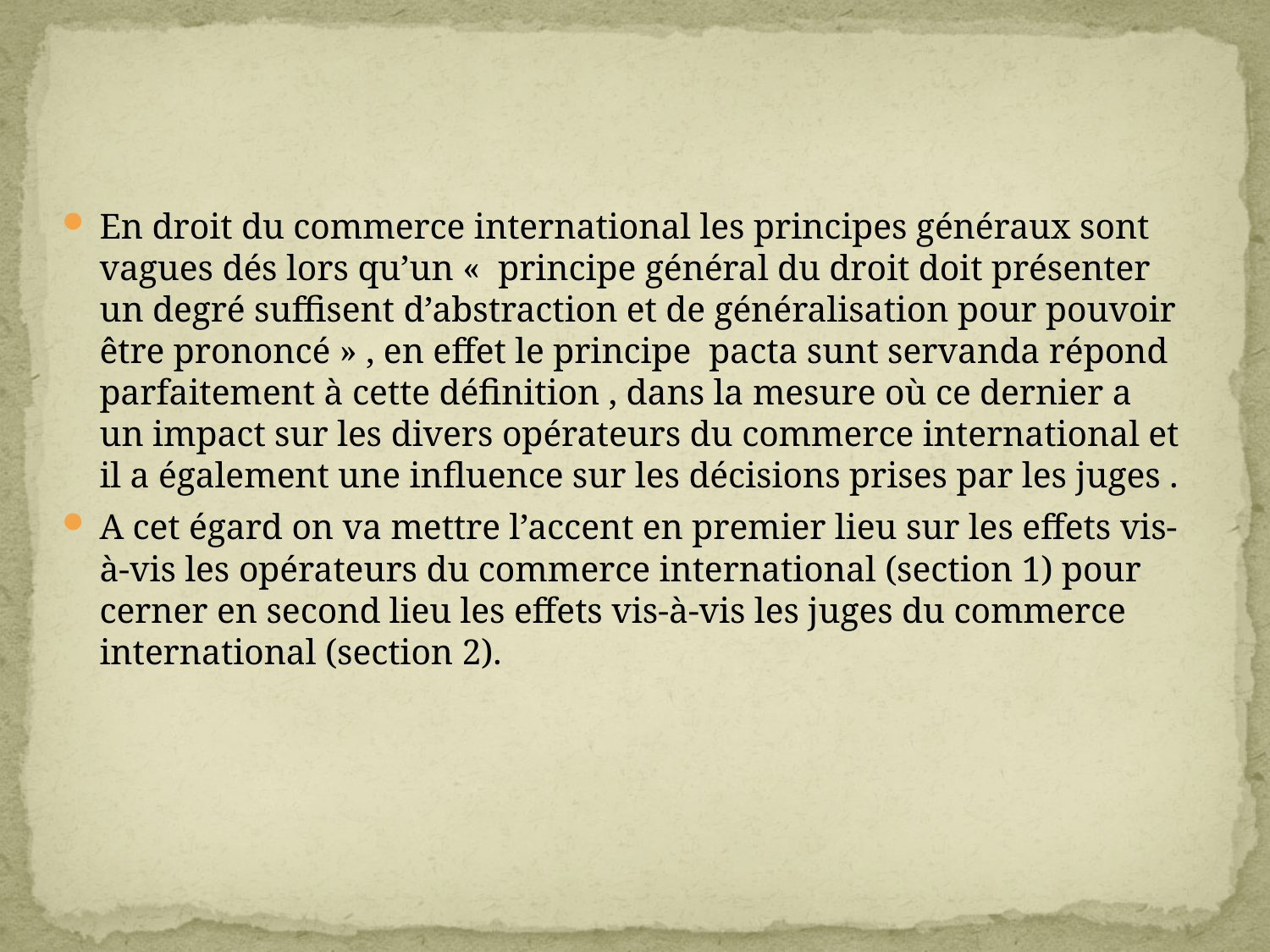

#
En droit du commerce international les principes généraux sont vagues dés lors qu’un «  principe général du droit doit présenter un degré suffisent d’abstraction et de généralisation pour pouvoir être prononcé » , en effet le principe  pacta sunt servanda répond parfaitement à cette définition , dans la mesure où ce dernier a un impact sur les divers opérateurs du commerce international et il a également une influence sur les décisions prises par les juges .
A cet égard on va mettre l’accent en premier lieu sur les effets vis-à-vis les opérateurs du commerce international (section 1) pour cerner en second lieu les effets vis-à-vis les juges du commerce international (section 2).